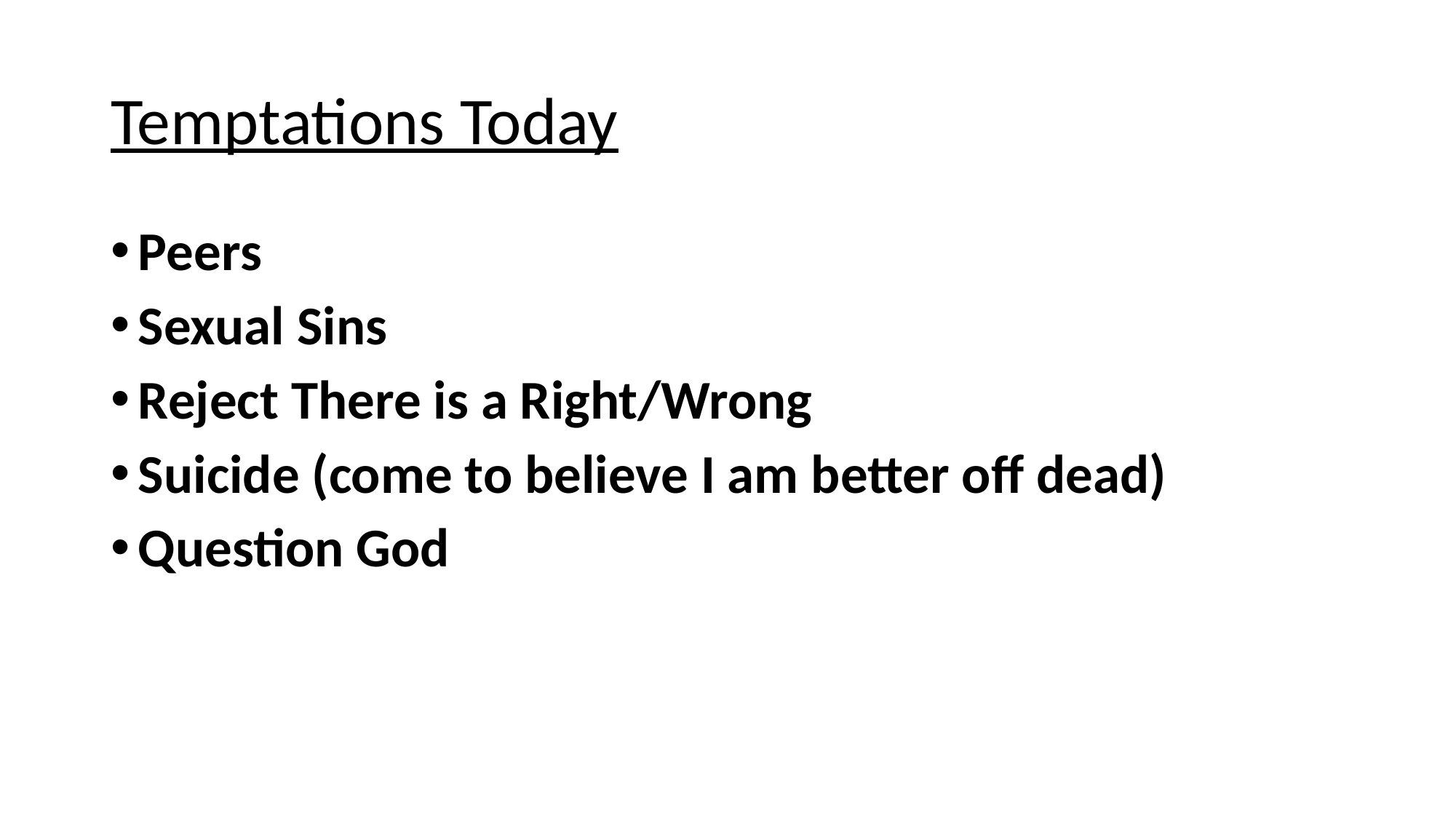

# Temptations Today
Peers
Sexual Sins
Reject There is a Right/Wrong
Suicide (come to believe I am better off dead)
Question God